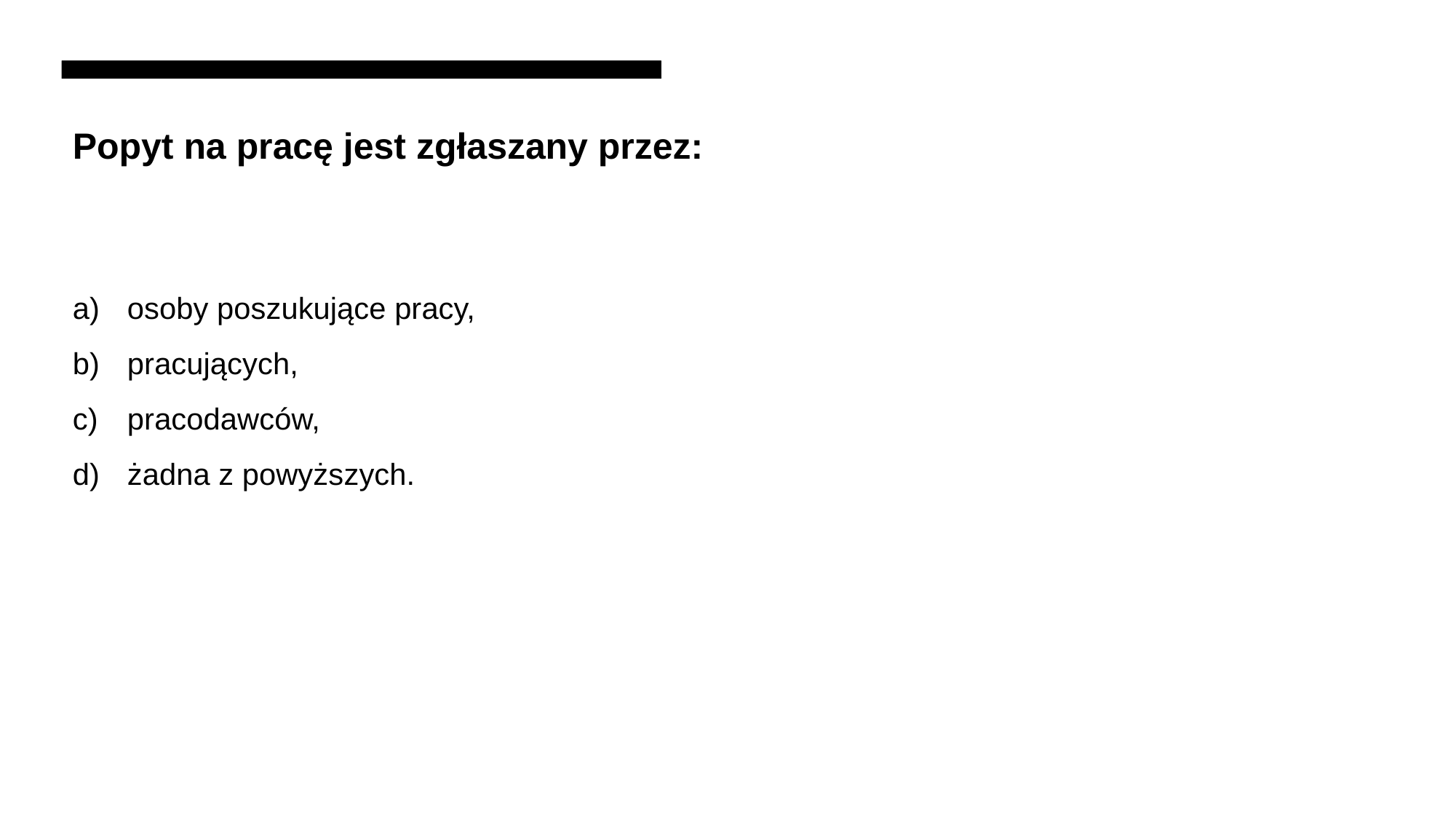

# Popyt na pracę jest zgłaszany przez:
osoby poszukujące pracy,
pracujących,
pracodawców,
żadna z powyższych.